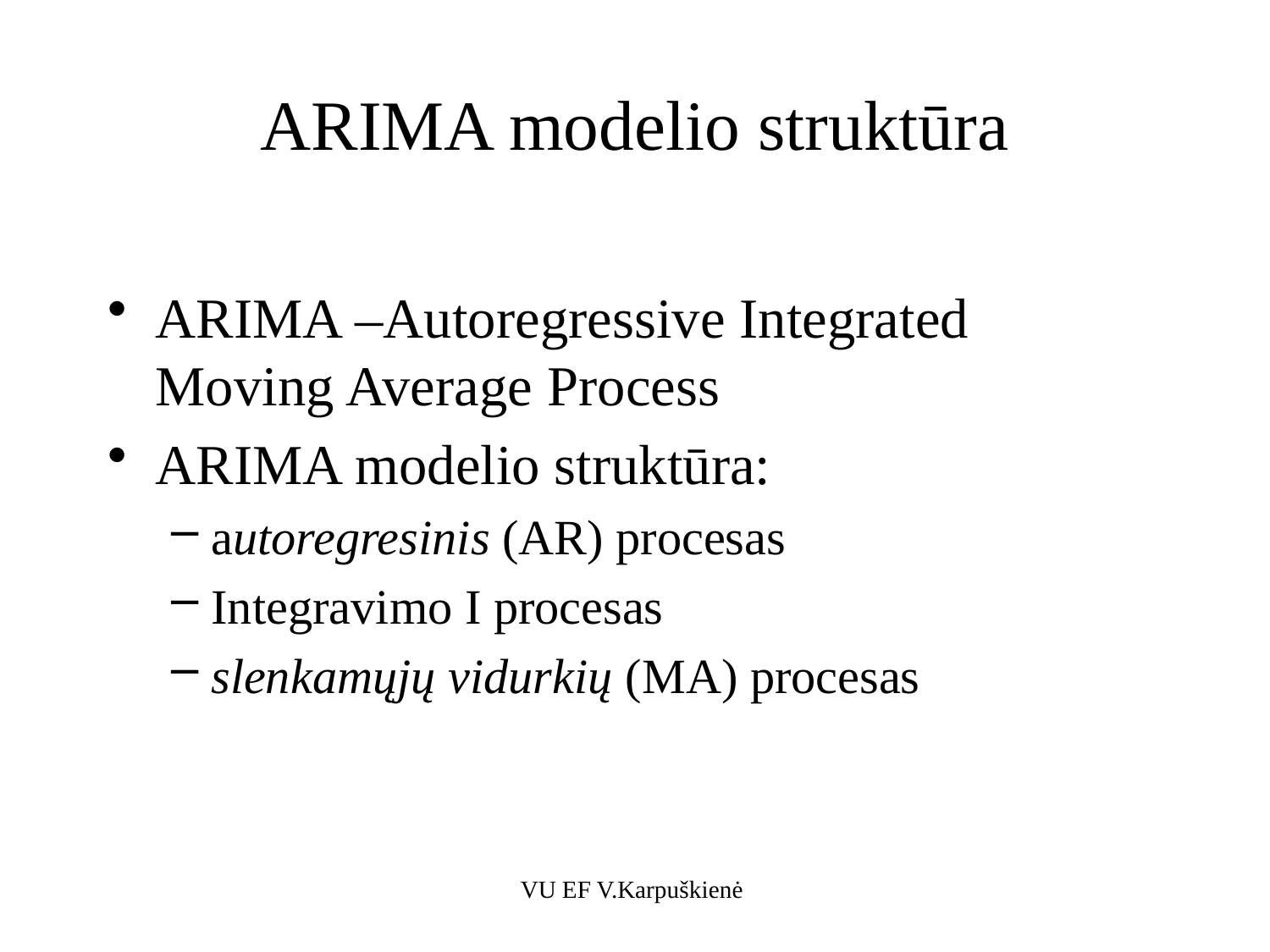

# ARIMA modelio struktūra
ARIMA –Autoregressive Integrated Moving Average Process
ARIMA modelio struktūra:
autoregresinis (AR) procesas
Integravimo I procesas
slenkamųjų vidurkių (MA) procesas

VU EF V.Karpuškienė